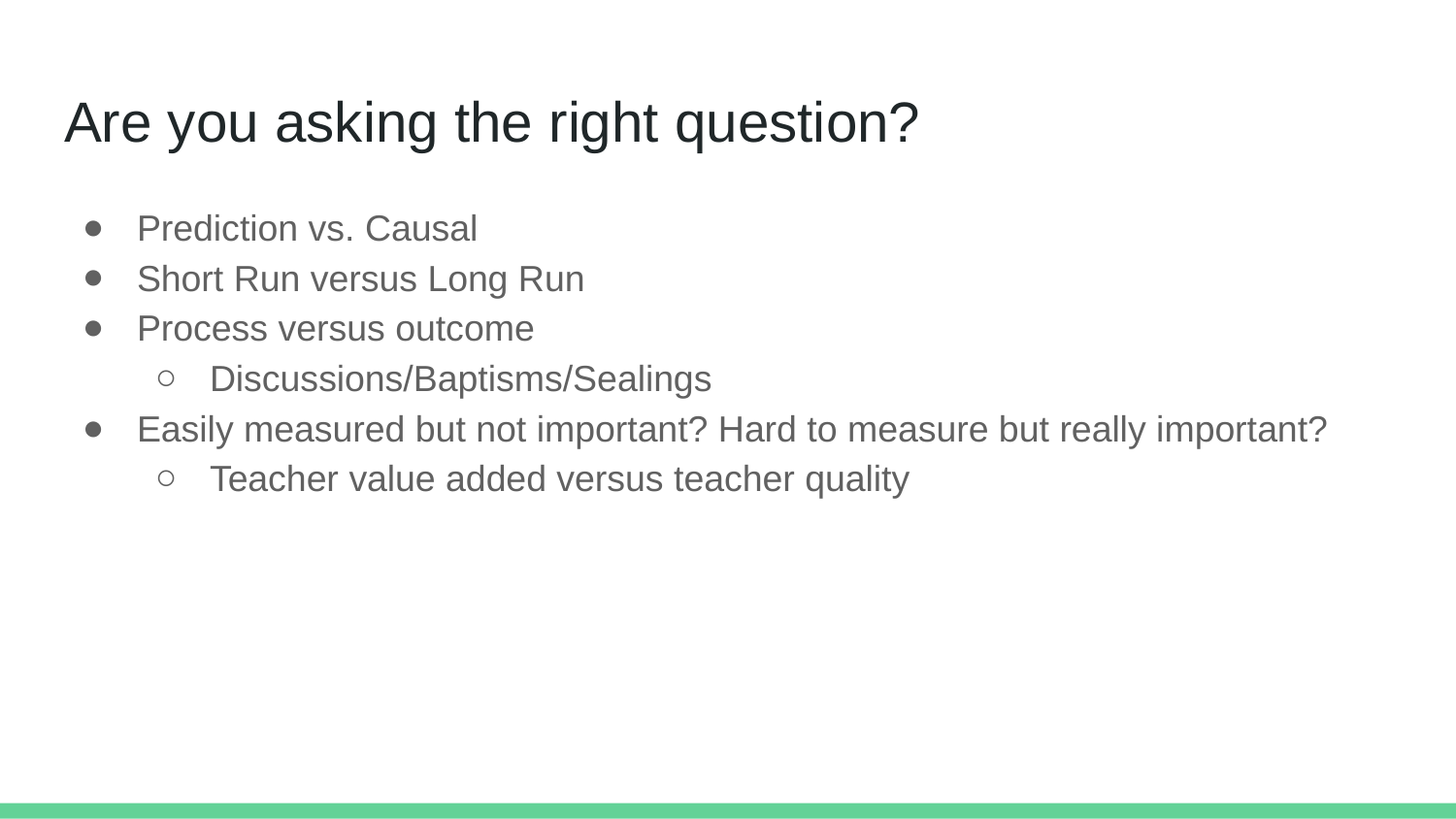

# Are you asking the right question?
Prediction vs. Causal
Short Run versus Long Run
Process versus outcome
Discussions/Baptisms/Sealings
Easily measured but not important? Hard to measure but really important?
Teacher value added versus teacher quality